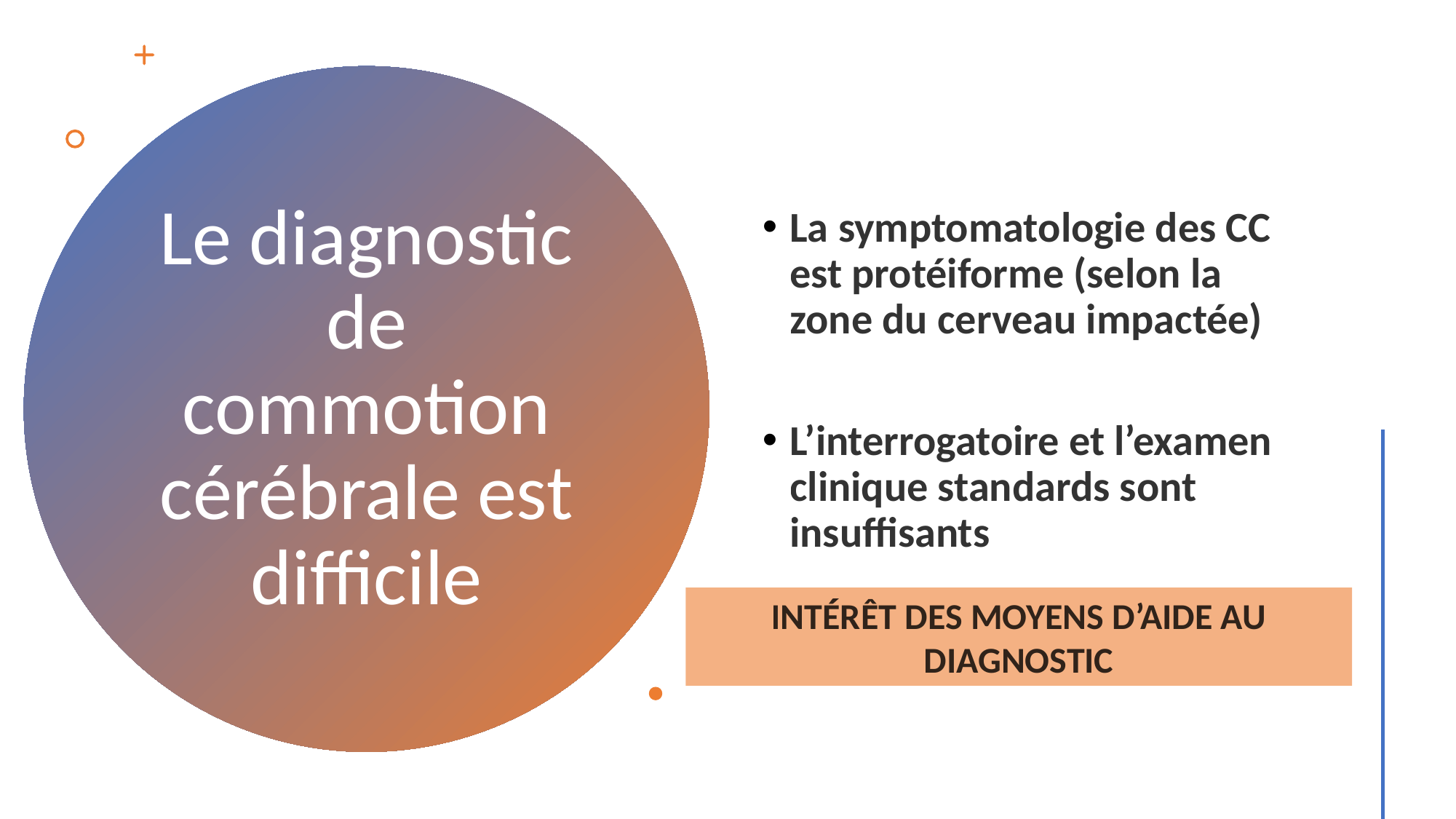

La symptomatologie des CC est protéiforme (selon la zone du cerveau impactée)

L’interrogatoire et l’examen clinique standards sont insuffisants

# Le diagnostic de commotion cérébrale est difficile
INTÉRÊT DES MOYENS D’AIDE AU DIAGNOSTIC